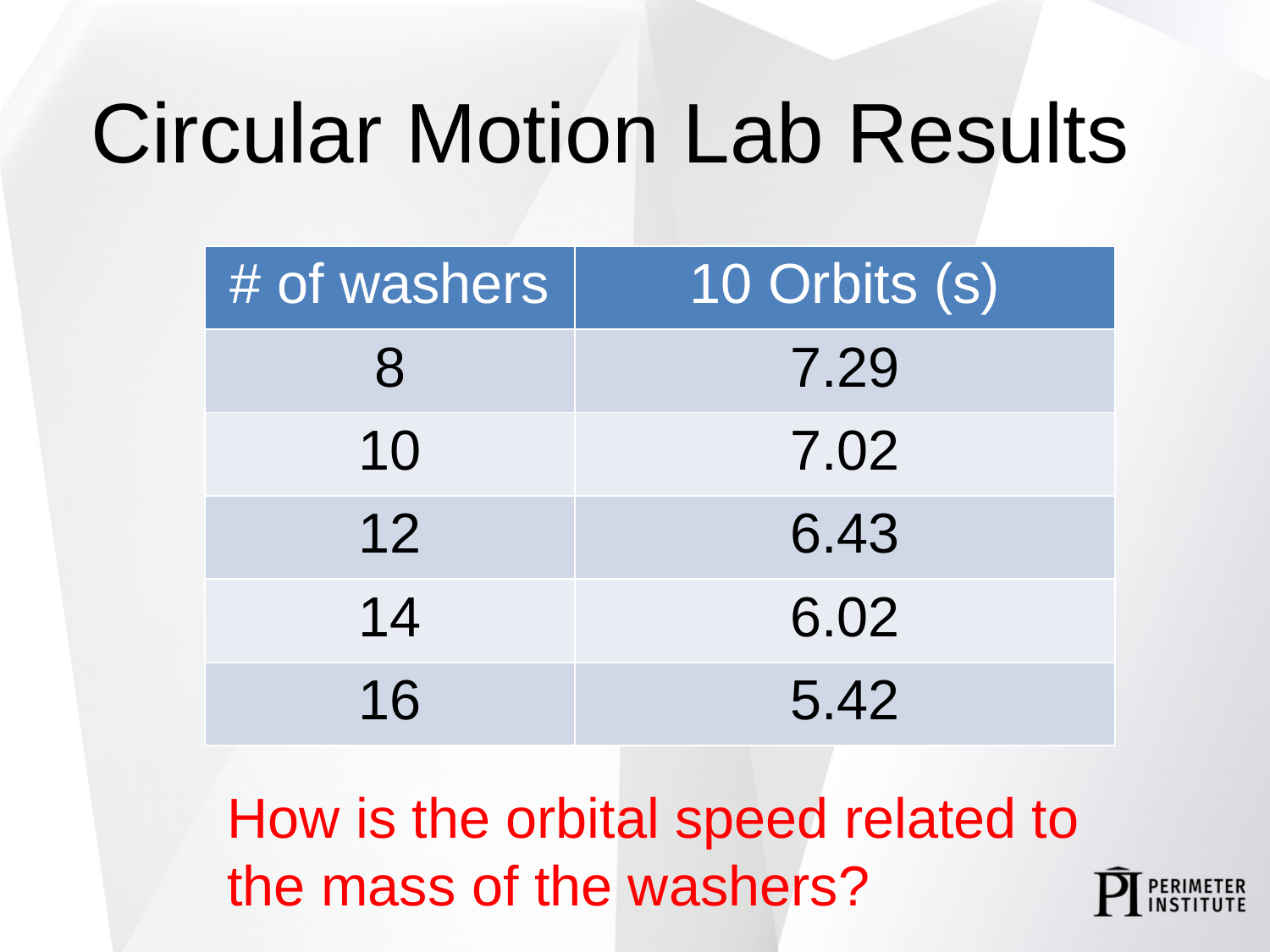

# Circular Motion Lab Results
| # of washers | 10 Orbits (s) |
| --- | --- |
| 8 | 7.29 |
| 10 | 7.02 |
| 12 | 6.43 |
| 14 | 6.02 |
| 16 | 5.42 |
How is the orbital speed related to the mass of the washers?